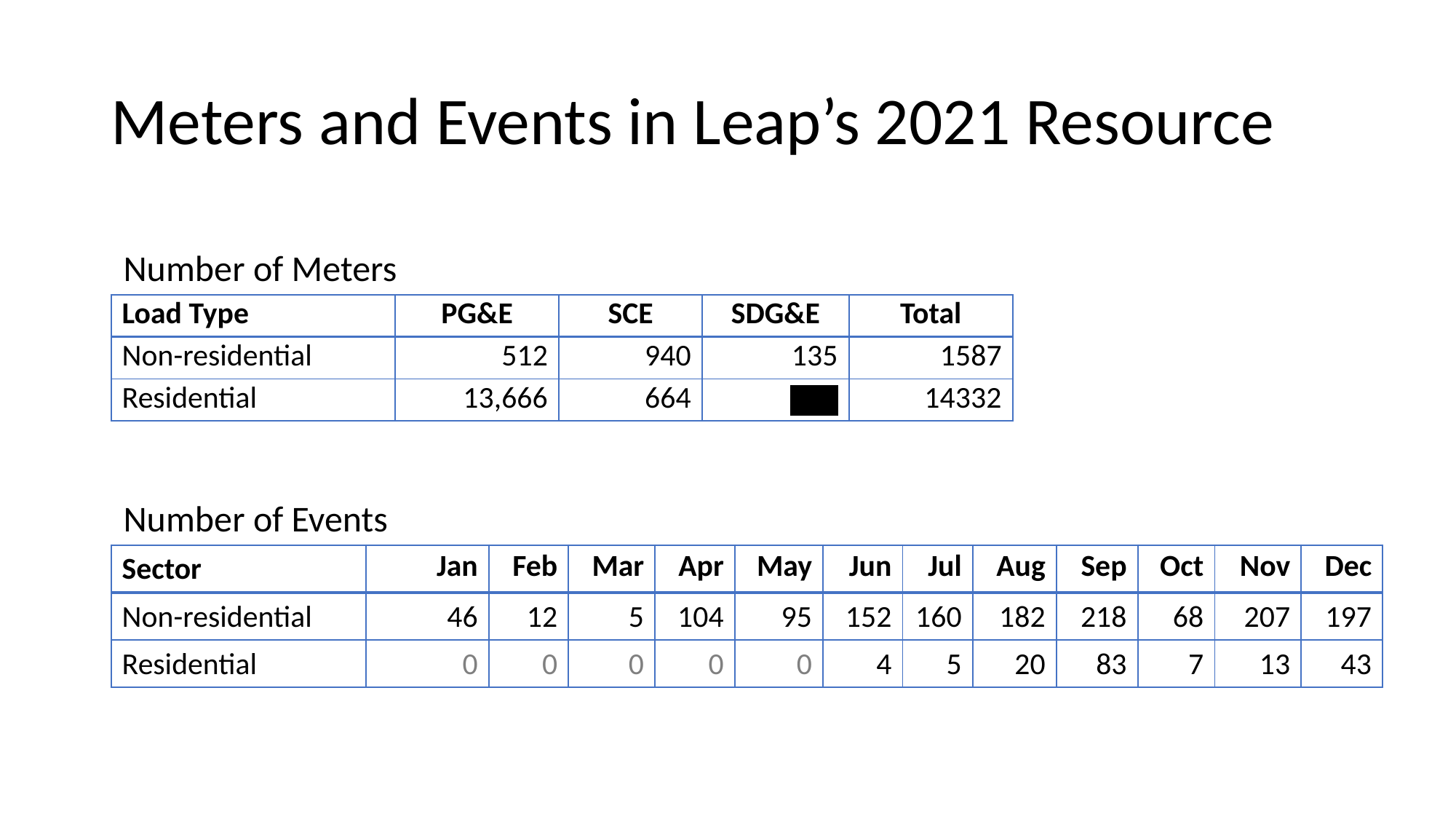

# Meters and Events in Leap’s 2021 Resource
Number of Meters
| Load Type | PG&E | SCE | SDG&E | Total |
| --- | --- | --- | --- | --- |
| Non-residential | 512 | 940 | 135 | 1587 |
| Residential | 13,666 | 664 | XXX | 14332 |
Number of Events
| Sector | Jan | Feb | Mar | Apr | May | Jun | Jul | Aug | Sep | Oct | Nov | Dec |
| --- | --- | --- | --- | --- | --- | --- | --- | --- | --- | --- | --- | --- |
| Non-residential | 46 | 12 | 5 | 104 | 95 | 152 | 160 | 182 | 218 | 68 | 207 | 197 |
| Residential | 0 | 0 | 0 | 0 | 0 | 4 | 5 | 20 | 83 | 7 | 13 | 43 |